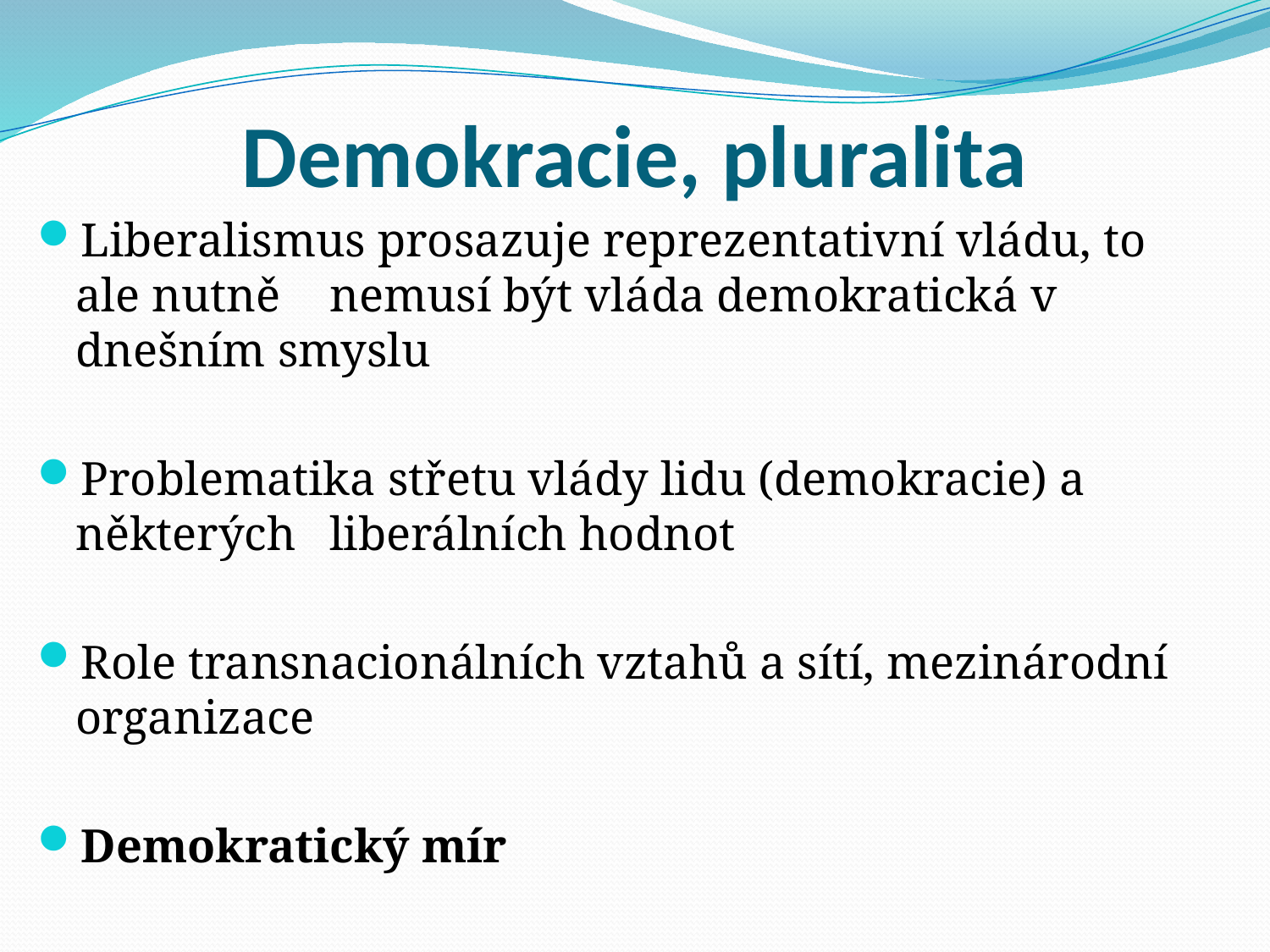

# Demokracie, pluralita
Liberalismus prosazuje reprezentativní vládu, to ale nutně 	nemusí být vláda demokratická v dnešním smyslu

Problematika střetu vlády lidu (demokracie) a některých 	liberálních hodnot

Role transnacionálních vztahů a sítí, mezinárodní 	organizace

Demokratický mír